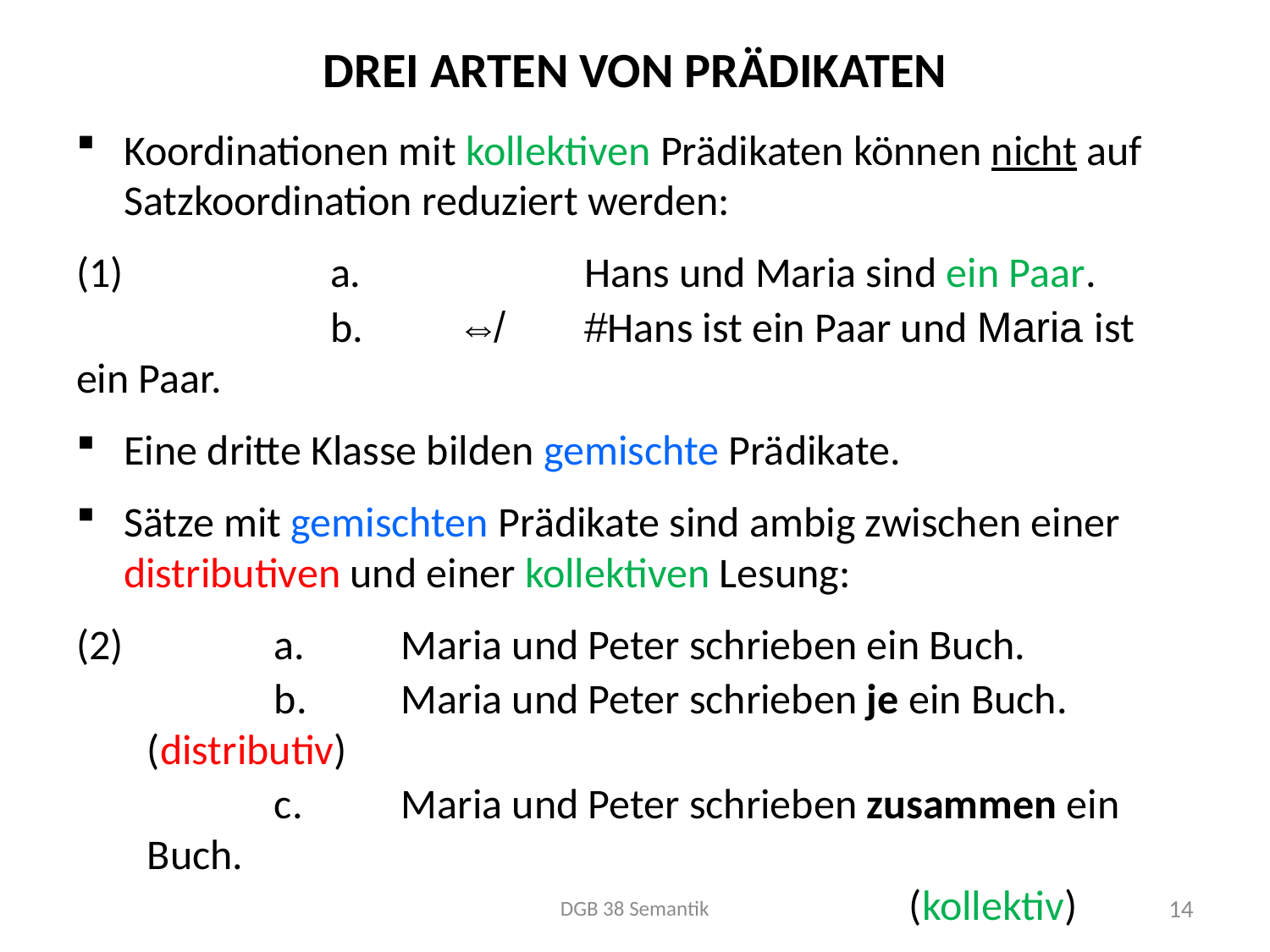

# Drei Arten von Prädikaten
Koordinationen mit kollektiven Prädikaten können nicht auf Satzkoordination reduziert werden:
(1)		a.		Hans und Maria sind ein Paar.
		b.	⇎	#Hans ist ein Paar und Maria ist ein Paar.
Eine dritte Klasse bilden gemischte Prädikate.
Sätze mit gemischten Prädikate sind ambig zwischen einer distributiven und einer kollektiven Lesung:
(2)		a.	Maria und Peter schrieben ein Buch.
		b.	Maria und Peter schrieben je ein Buch. 	(distributiv)
		c.	Maria und Peter schrieben zusammen ein Buch. 														(kollektiv)
Weitere gemischte Prädikate: unterstützen, kochen, bezahlen, einen Tisch tragen, eine Hütte bauen, aufräumen, …
DGB 38 Semantik
14